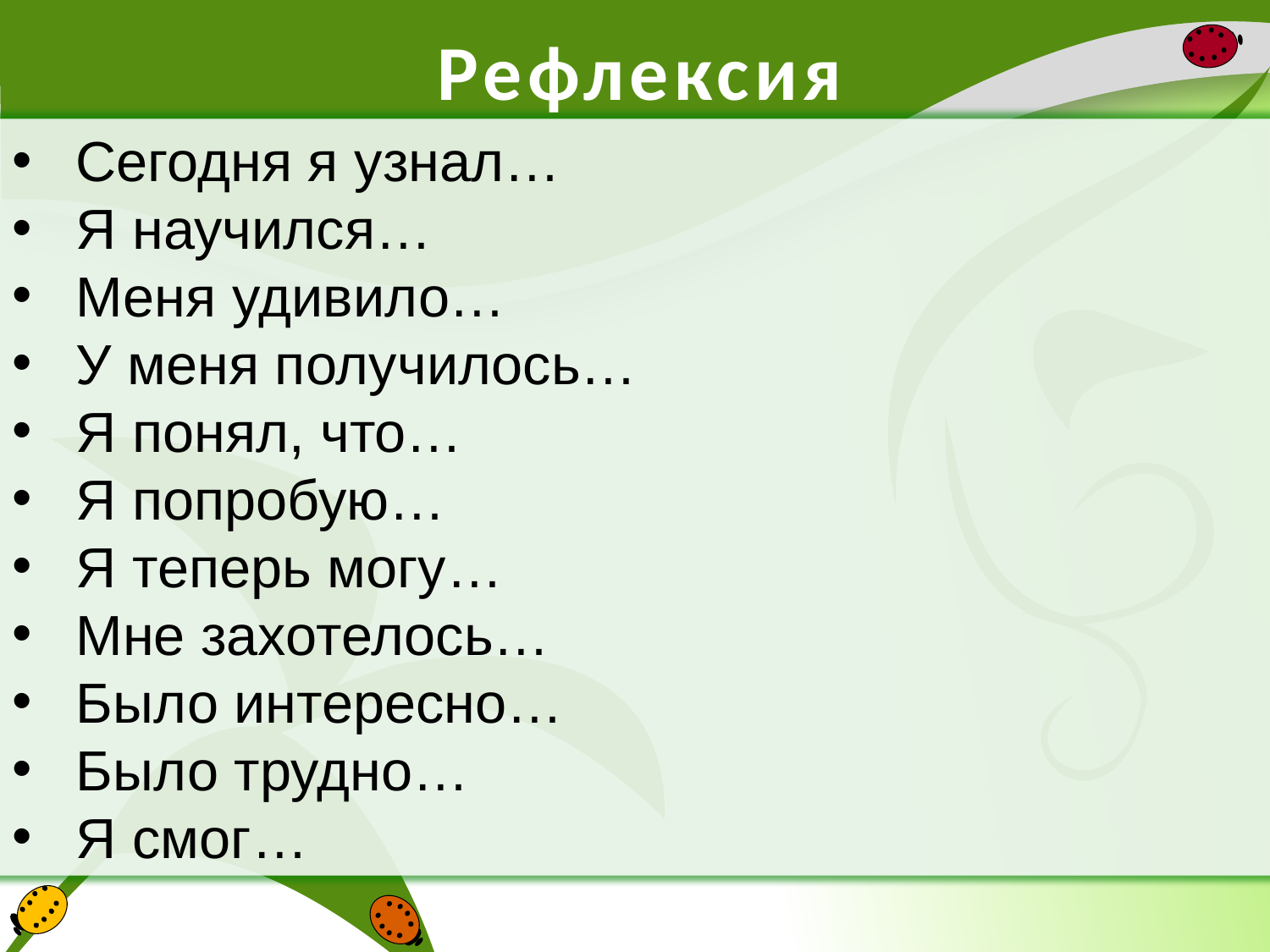

Рефлексия
Сегодня я узнал…
Я научился…
Меня удивило…
У меня получилось…
Я понял, что…
Я попробую…
Я теперь могу…
Мне захотелось…
Было интересно…
Было трудно…
Я смог…